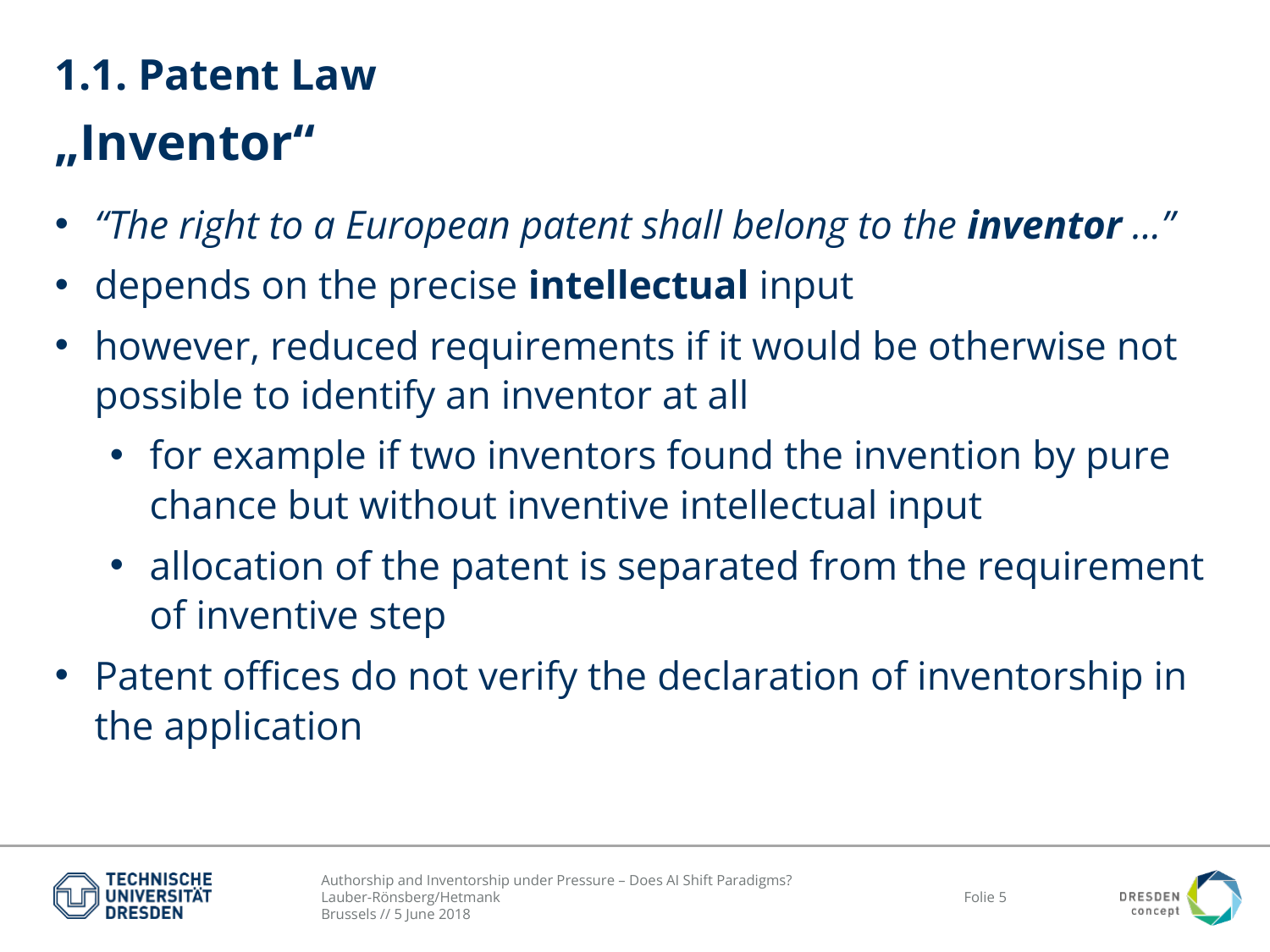

# 1.1. Patent Law
„Inventor“
“The right to a European patent shall belong to the inventor ...”
depends on the precise intellectual input
however, reduced requirements if it would be otherwise not possible to identify an inventor at all
for example if two inventors found the invention by pure chance but without inventive intellectual input
allocation of the patent is separated from the requirement of inventive step
Patent offices do not verify the declaration of inventorship in the application